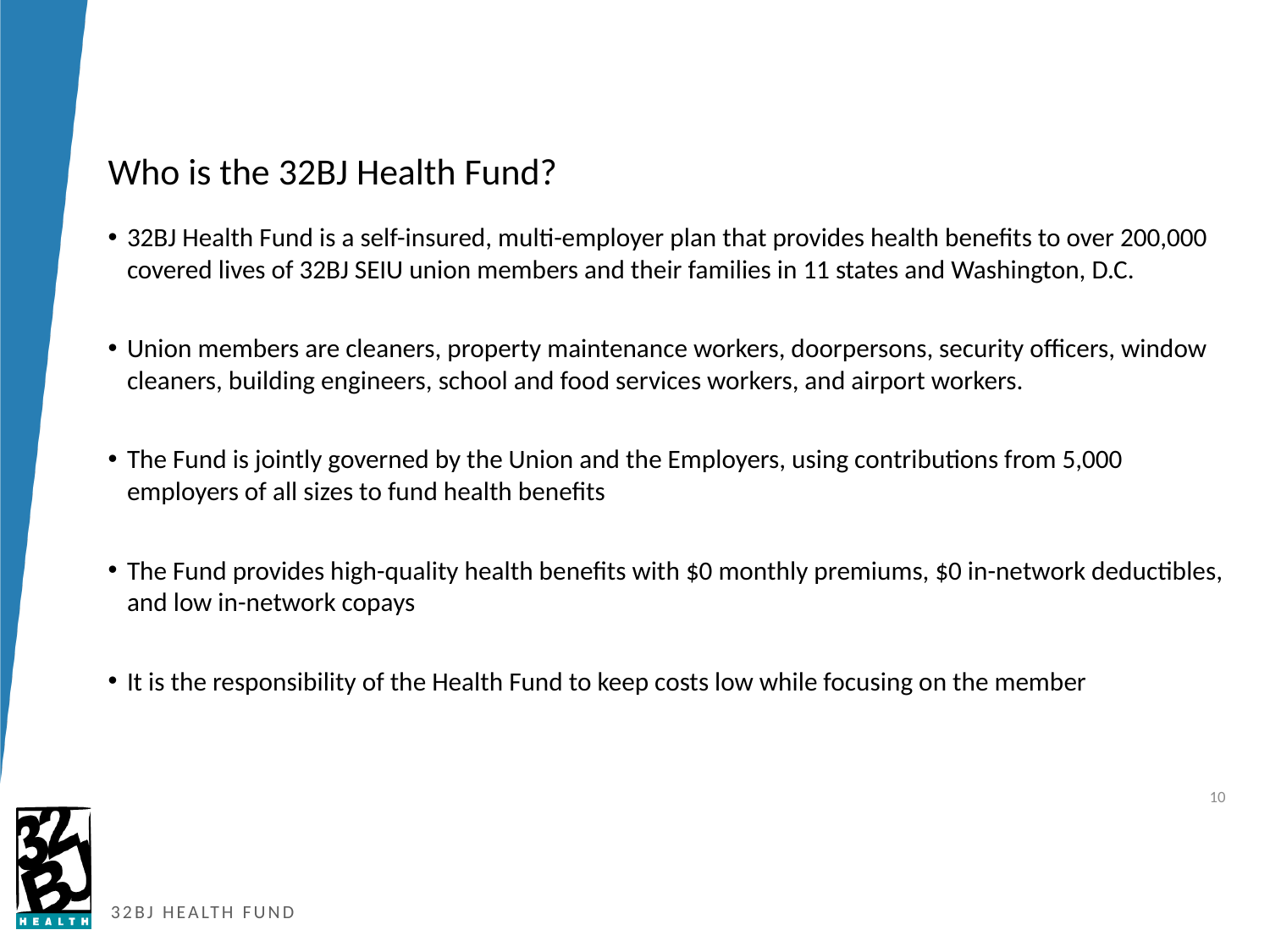

# Who is the 32BJ Health Fund?
32BJ Health Fund is a self-insured, multi-employer plan that provides health benefits to over 200,000 covered lives of 32BJ SEIU union members and their families in 11 states and Washington, D.C.

Union members are cleaners, property maintenance workers, doorpersons, security officers, window cleaners, building engineers, school and food services workers, and airport workers.

The Fund is jointly governed by the Union and the Employers, using contributions from 5,000 employers of all sizes to fund health benefits

The Fund provides high-quality health benefits with $0 monthly premiums, $0 in-network deductibles, and low in-network copays

It is the responsibility of the Health Fund to keep costs low while focusing on the member
10